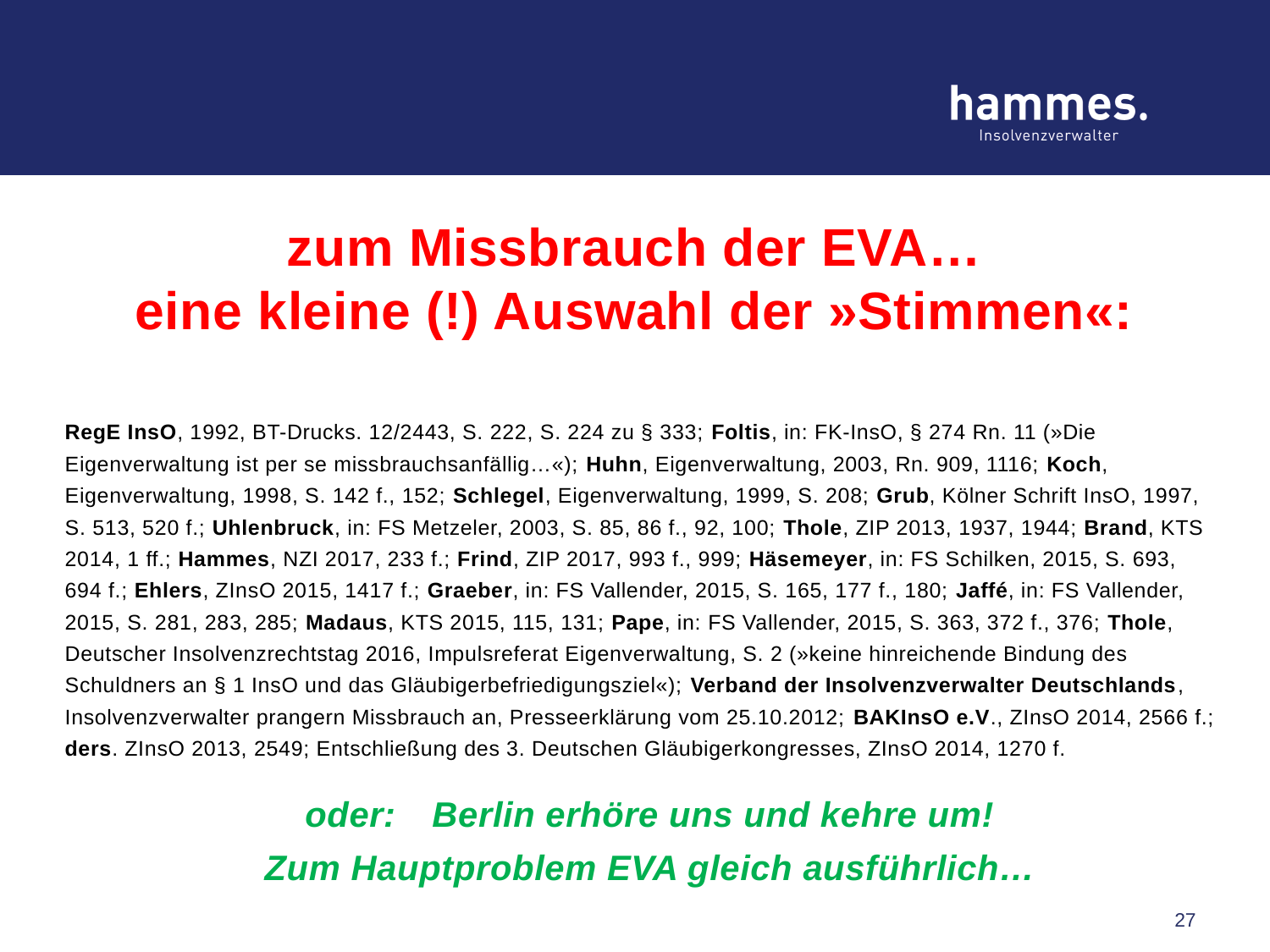

# zum Missbrauch der EVA… eine kleine (!) Auswahl der »Stimmen«:

RegE InsO, 1992, BT-Drucks. 12/2443, S. 222, S. 224 zu § 333; Foltis, in: FK-InsO, § 274 Rn. 11 (»Die Eigenverwaltung ist per se missbrauchsanfällig…«); Huhn, Eigenverwaltung, 2003, Rn. 909, 1116; Koch, Eigenverwaltung, 1998, S. 142 f., 152; Schlegel, Eigenverwaltung, 1999, S. 208; Grub, Kölner Schrift InsO, 1997, S. 513, 520 f.; Uhlenbruck, in: FS Metzeler, 2003, S. 85, 86 f., 92, 100; Thole, ZIP 2013, 1937, 1944; Brand, KTS 2014, 1 ff.; Hammes, NZI 2017, 233 f.; Frind, ZIP 2017, 993 f., 999; Häsemeyer, in: FS Schilken, 2015, S. 693, 694 f.; Ehlers, ZInsO 2015, 1417 f.; Graeber, in: FS Vallender, 2015, S. 165, 177 f., 180; Jaffé, in: FS Vallender, 2015, S. 281, 283, 285; Madaus, KTS 2015, 115, 131; Pape, in: FS Vallender, 2015, S. 363, 372 f., 376; Thole, Deutscher Insolvenzrechtstag 2016, Impulsreferat Eigenverwaltung, S. 2 (»keine hinreichende Bindung des Schuldners an § 1 InsO und das Gläubigerbefriedigungsziel«); Verband der Insolvenzverwalter Deutschlands, Insolvenzverwalter prangern Missbrauch an, Presseerklärung vom 25.10.2012; BAKInsO e.V., ZInsO 2014, 2566 f.; ders. ZInsO 2013, 2549; Entschließung des 3. Deutschen Gläubigerkongresses, ZInsO 2014, 1270 f.
oder: 	Berlin erhöre uns und kehre um!
Zum Hauptproblem EVA gleich ausführlich…